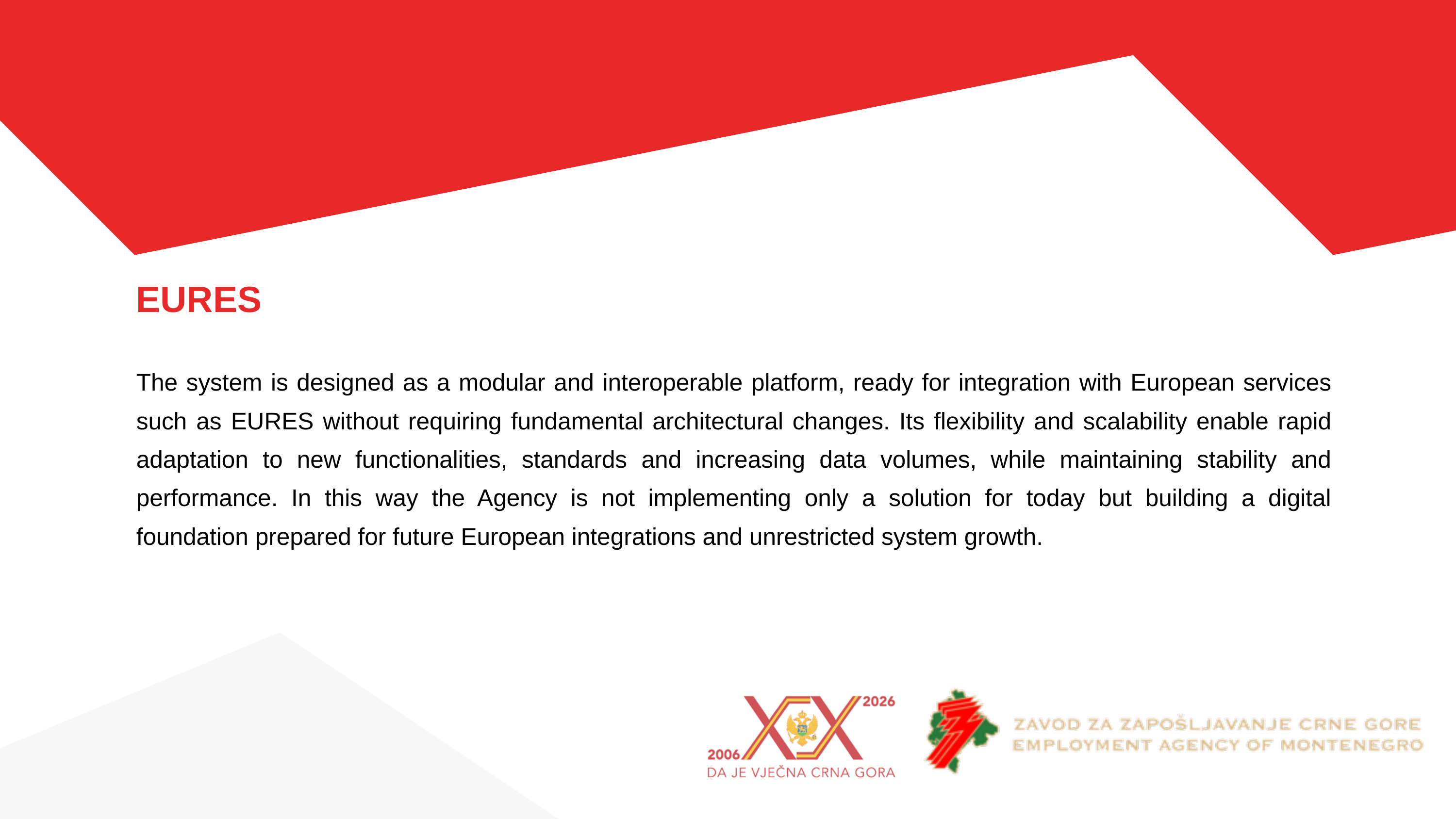

EURES
The system is designed as a modular and interoperable platform, ready for integration with European services such as EURES without requiring fundamental architectural changes. Its flexibility and scalability enable rapid adaptation to new functionalities, standards and increasing data volumes, while maintaining stability and performance. In this way the Agency is not implementing only a solution for today but building a digital foundation prepared for future European integrations and unrestricted system growth.